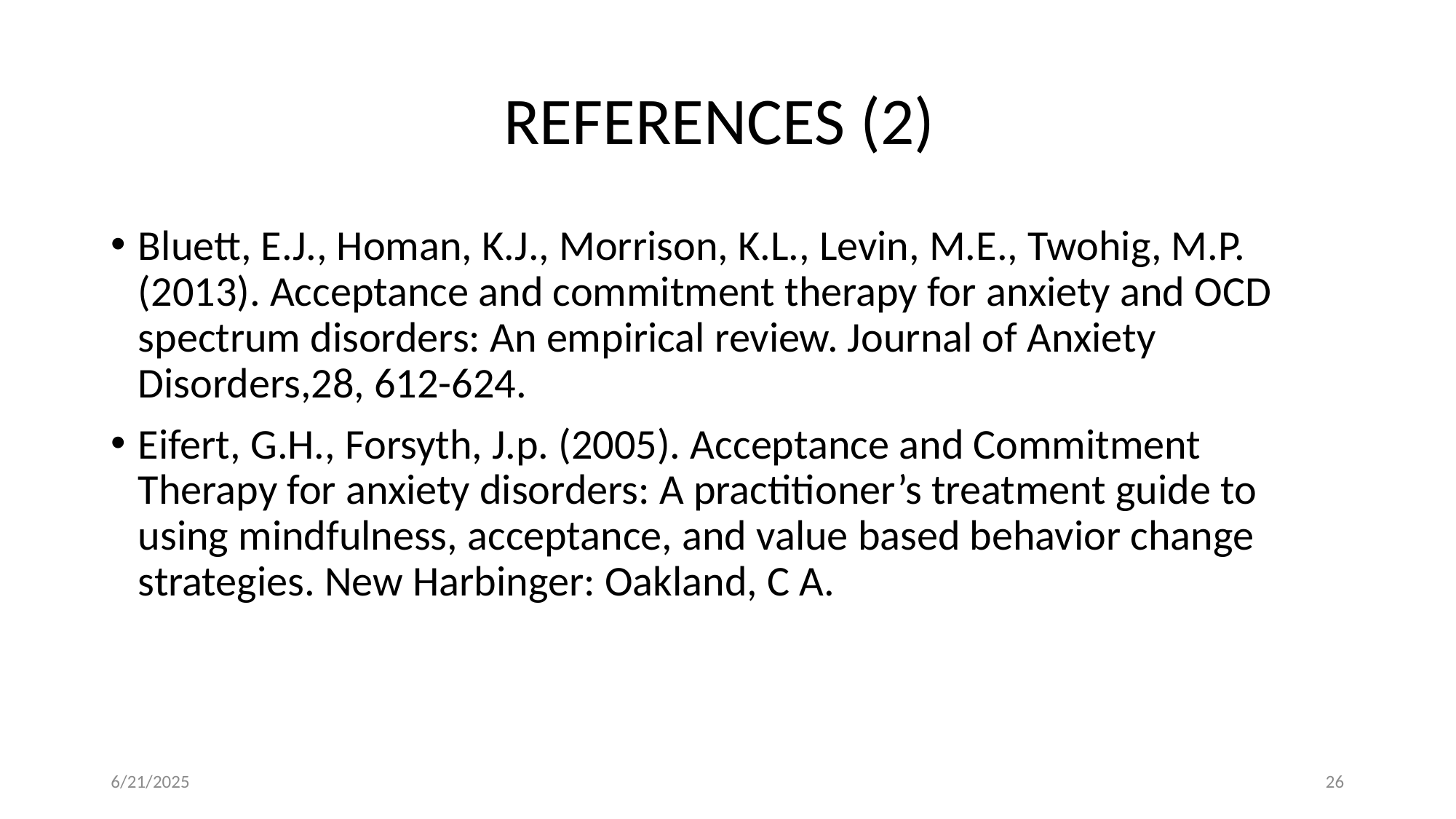

# REFERENCES (2)
Bluett, E.J., Homan, K.J., Morrison, K.L., Levin, M.E., Twohig, M.P. (2013). Acceptance and commitment therapy for anxiety and OCD spectrum disorders: An empirical review. Journal of Anxiety Disorders,28, 612-624.
Eifert, G.H., Forsyth, J.p. (2005). Acceptance and Commitment Therapy for anxiety disorders: A practitioner’s treatment guide to using mindfulness, acceptance, and value based behavior change strategies. New Harbinger: Oakland, C A.
6/21/2025
26